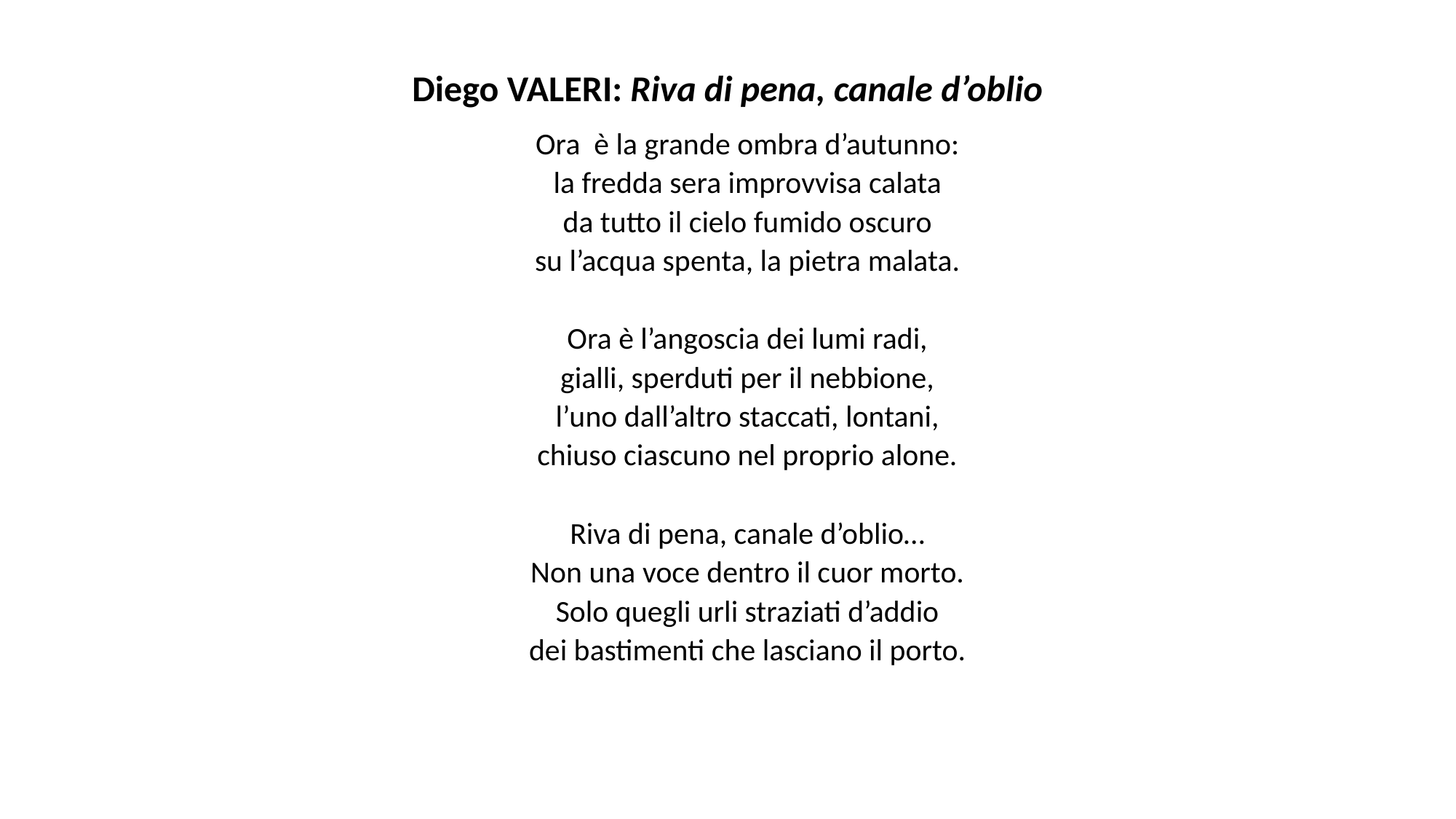

# Diego VALERI: Riva di pena, canale d’oblio
Ora  è la grande ombra d’autunno:
la fredda sera improvvisa calata
da tutto il cielo fumido oscuro
su l’acqua spenta, la pietra malata.

Ora è l’angoscia dei lumi radi,
gialli, sperduti per il nebbione,
l’uno dall’altro staccati, lontani,
chiuso ciascuno nel proprio alone.

Riva di pena, canale d’oblio…
Non una voce dentro il cuor morto.
Solo quegli urli straziati d’addio
dei bastimenti che lasciano il porto.